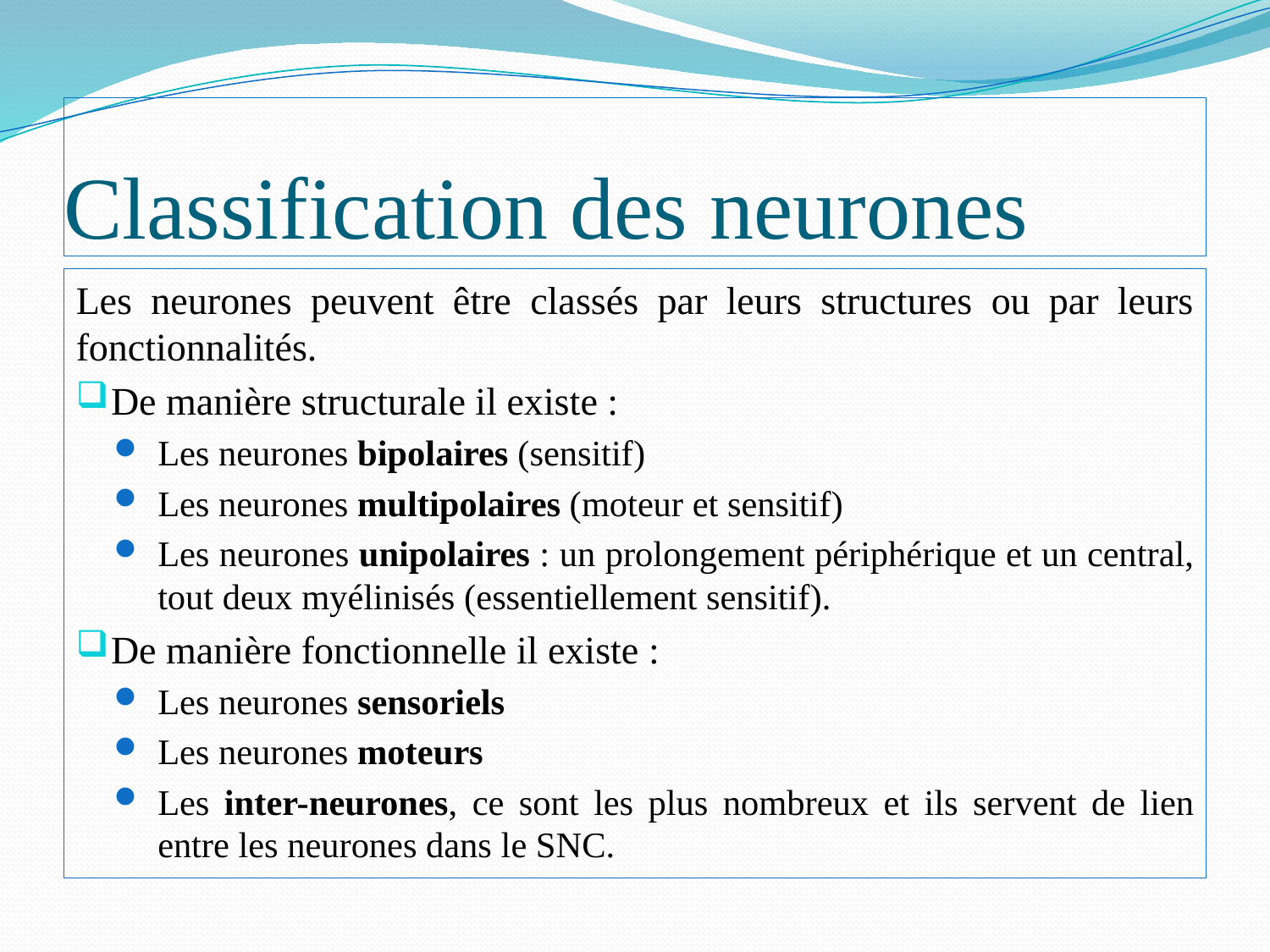

# Classification des neurones
Les neurones peuvent être classés par leurs structures ou par leurs fonctionnalités.
De manière structurale il existe :
Les neurones bipolaires (sensitif)
Les neurones multipolaires (moteur et sensitif)
Les neurones unipolaires : un prolongement périphérique et un central, tout deux myélinisés (essentiellement sensitif).
De manière fonctionnelle il existe :
Les neurones sensoriels
Les neurones moteurs
Les inter-neurones, ce sont les plus nombreux et ils servent de lien entre les neurones dans le SNC.